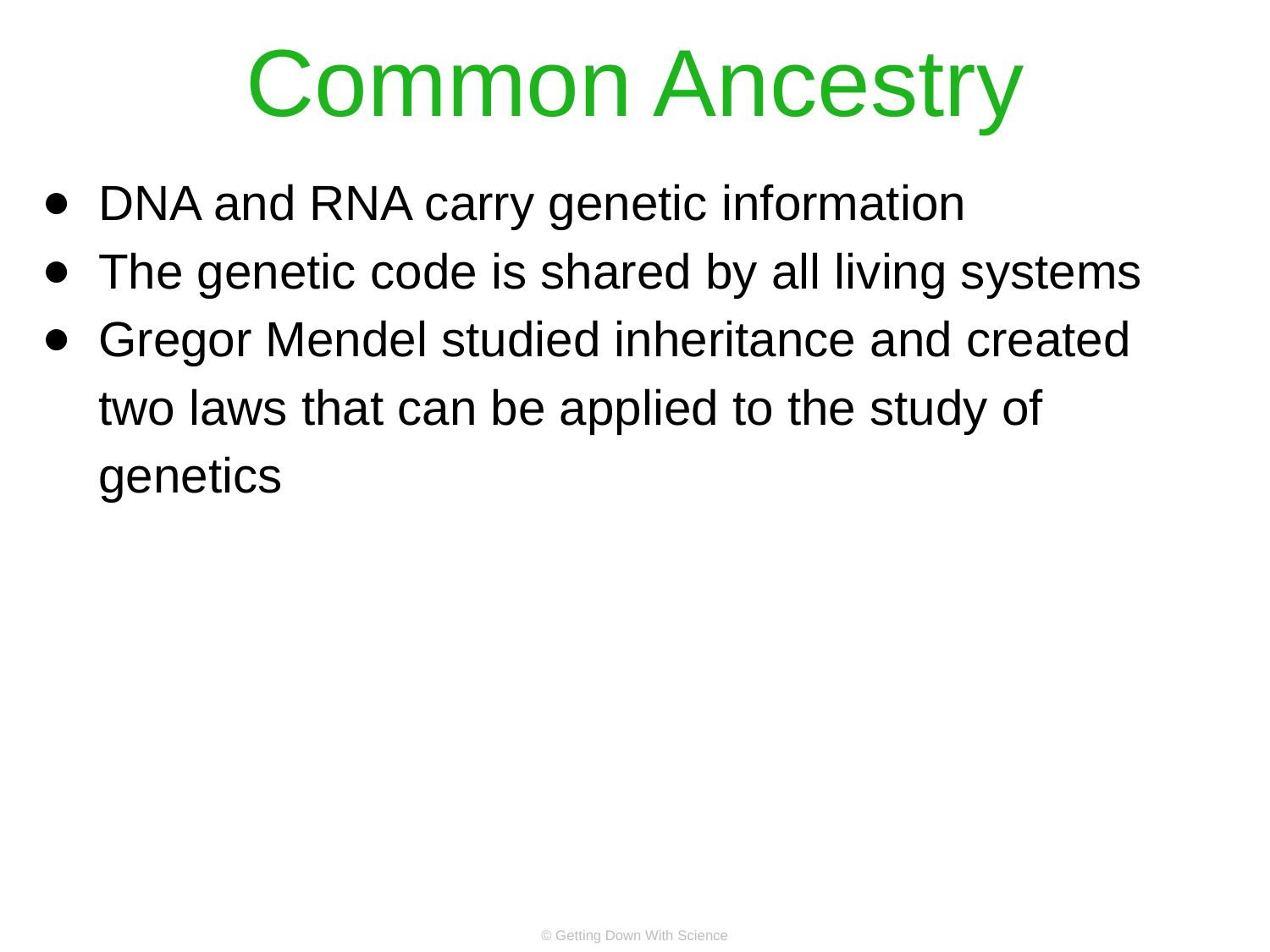

# Common Ancestry
DNA and RNA carry genetic information
The genetic code is shared by all living systems
Gregor Mendel studied inheritance and created two laws that can be applied to the study of genetics